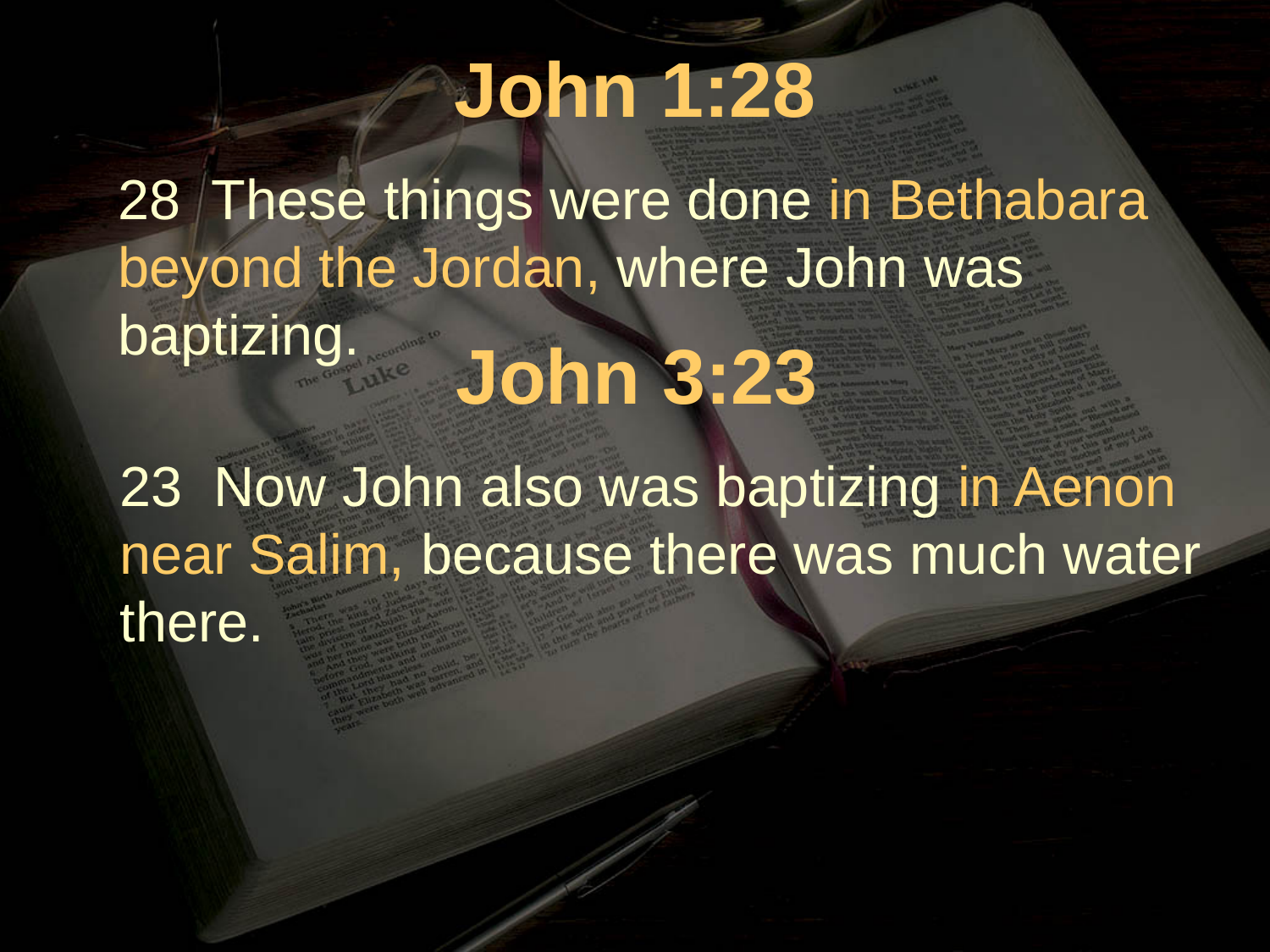

John 1:28
28  These things were done in Bethabara beyond the Jordan, where John was baptizing.

John 3:23
23  Now John also was baptizing in Aenon near Salim, because there was much water there.